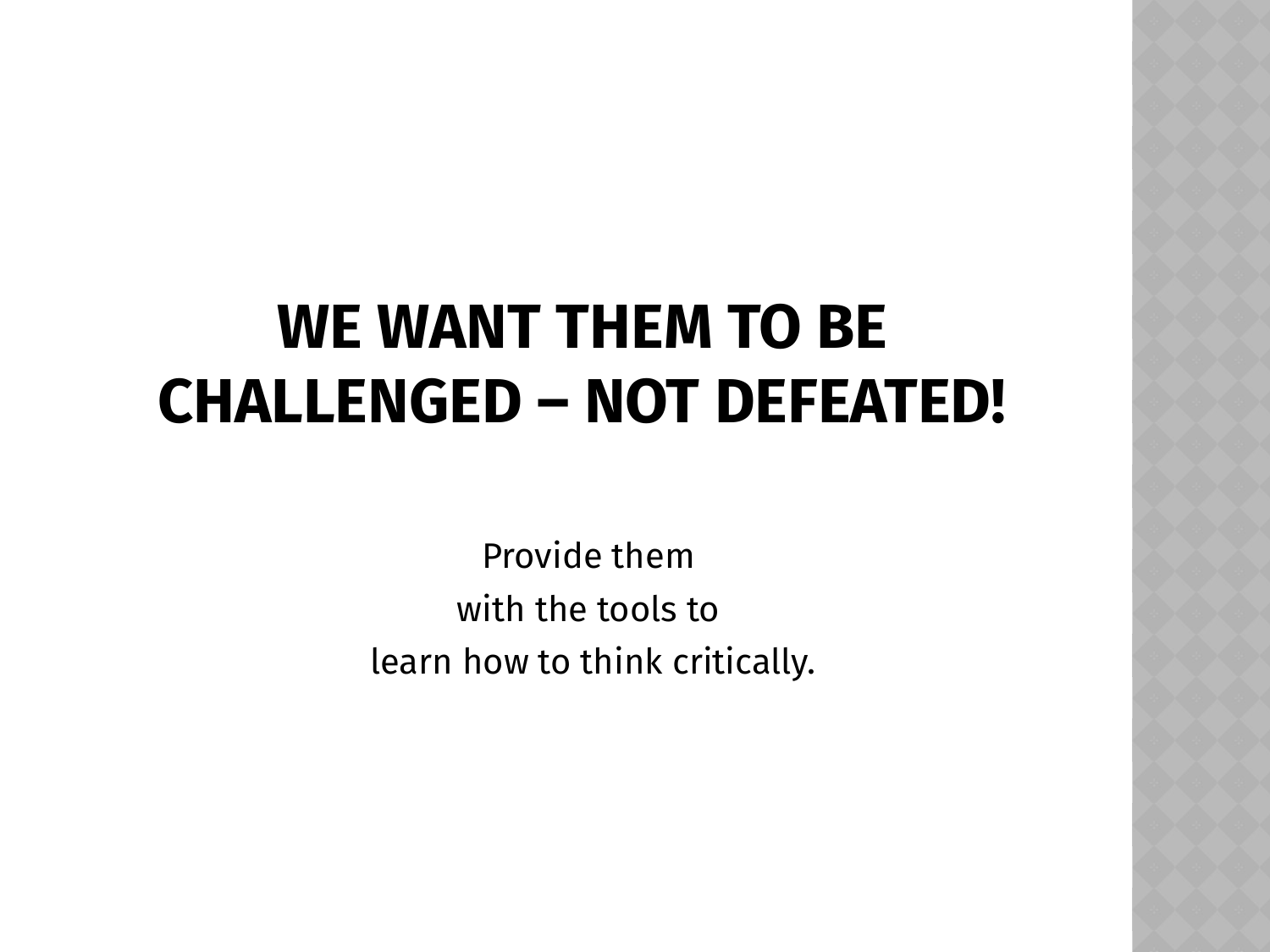

# We want them to be challenged – not defeated!
Provide them
with the tools to
learn how to think critically.